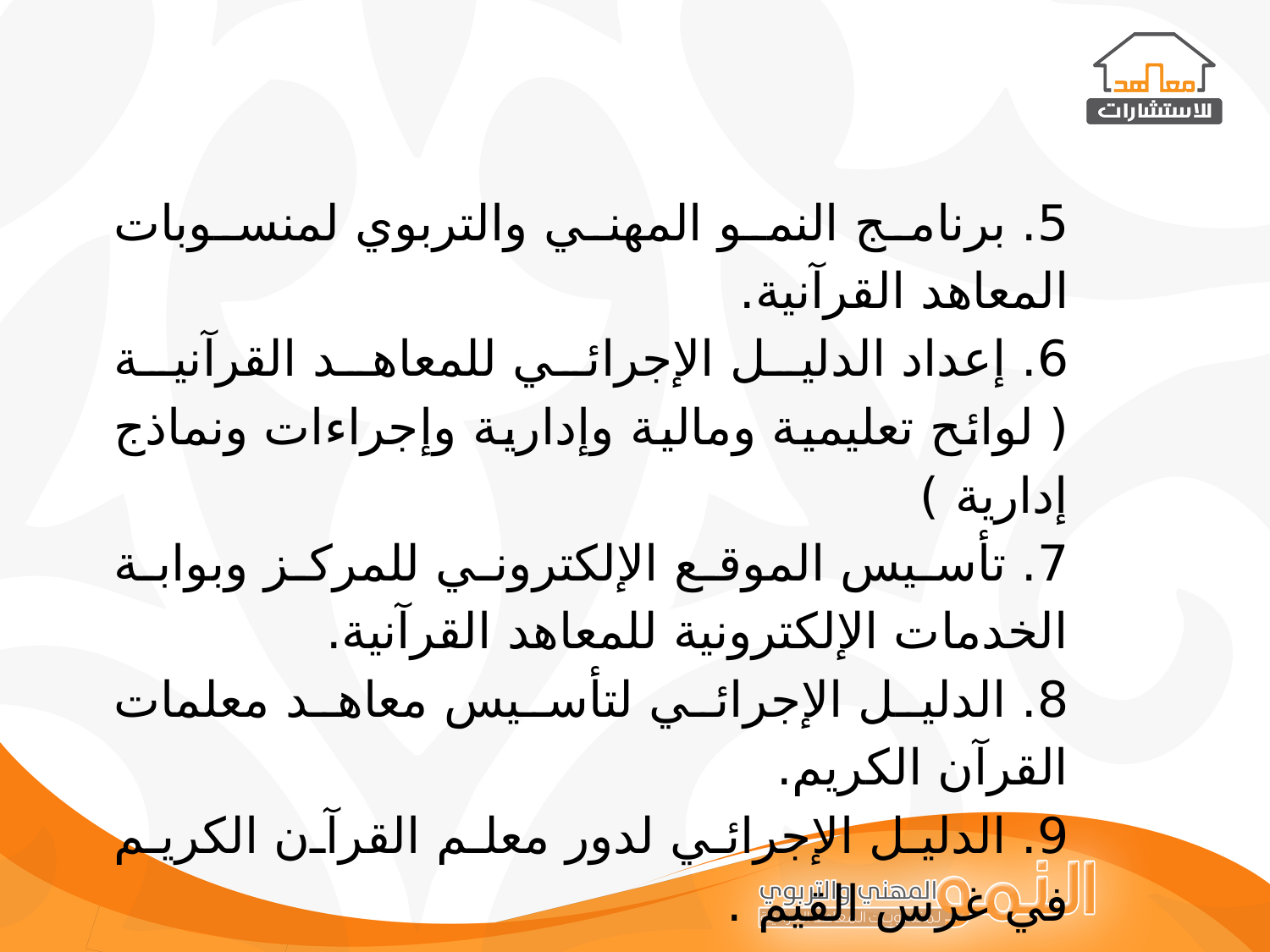

5. برنامج النمو المهني والتربوي لمنسوبات المعاهد القرآنية.
6. إعداد الدليل الإجرائي للمعاهد القرآنية ( لوائح تعليمية ومالية وإدارية وإجراءات ونماذج إدارية )
7. تأسيس الموقع الإلكتروني للمركز وبوابة الخدمات الإلكترونية للمعاهد القرآنية.
8. الدليل الإجرائي لتأسيس معاهد معلمات القرآن الكريم.
9. الدليل الإجرائي لدور معلم القرآن الكريم في غرس القيم .